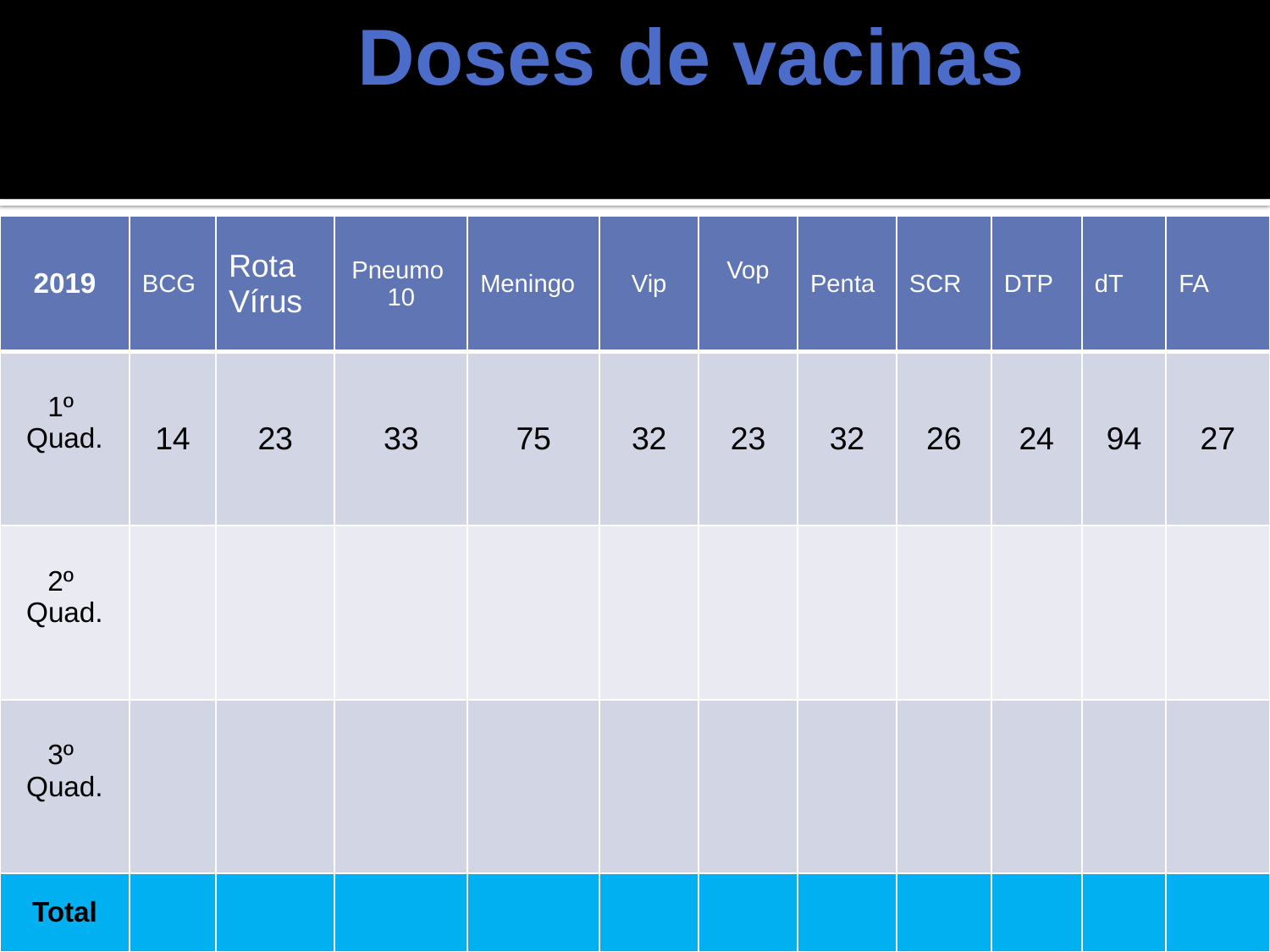

# Doses de vacinas
| 2019 | BCG | Rota Vírus | Pneumo 10 | Meningo | Vip | Vop | Penta | SCR | DTP | dT | FA |
| --- | --- | --- | --- | --- | --- | --- | --- | --- | --- | --- | --- |
| 1º Quad. | 14 | 23 | 33 | 75 | 32 | 23 | 32 | 26 | 24 | 94 | 27 |
| 2º Quad. |  |  |  |  |  |  |  |  |  |  |  |
| 3º Quad. |  |  |  |  |  |  |  |  |  |  |  |
| Total |  |  |  |  |  |  |  |  |  |  |  |